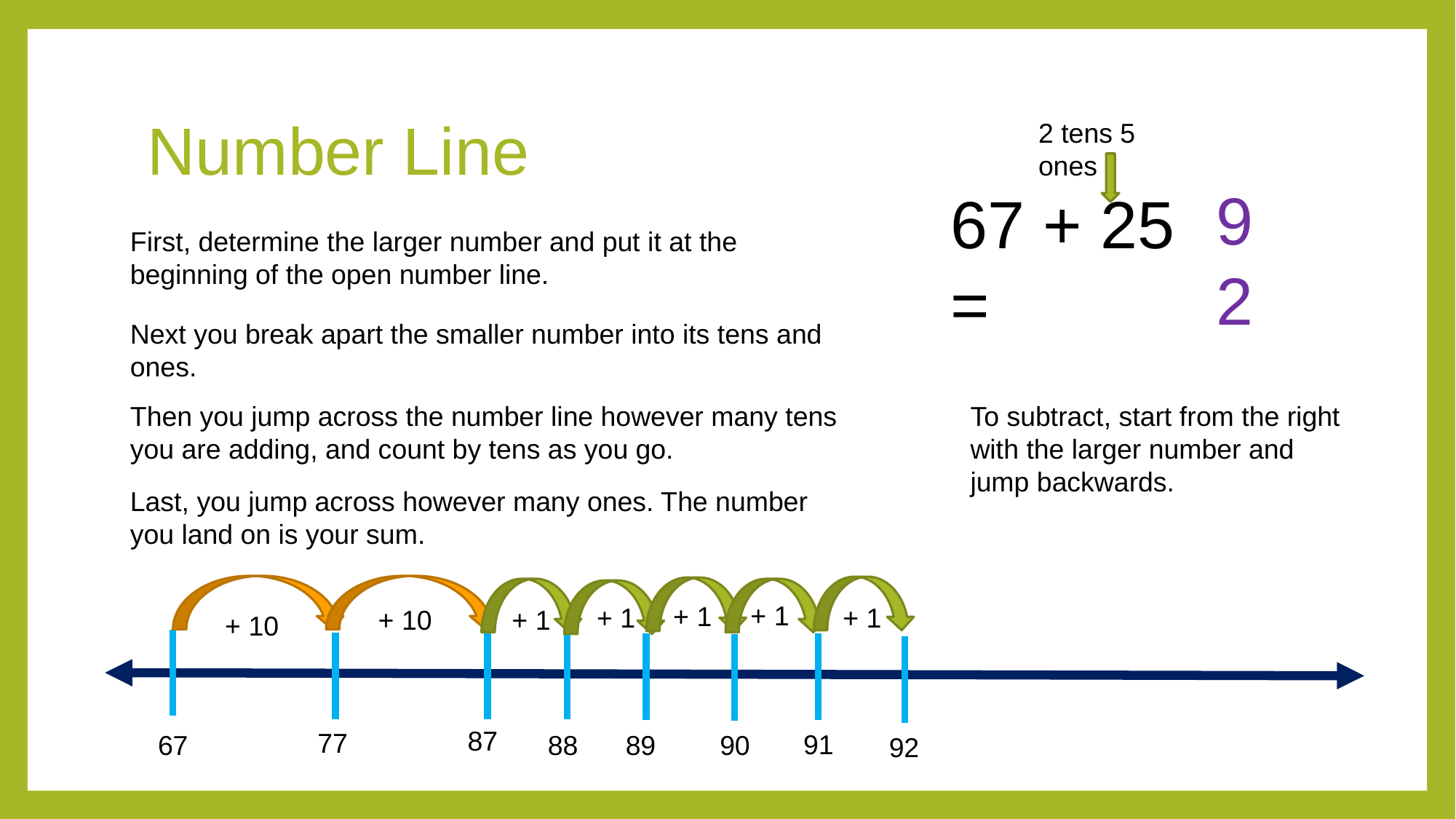

# Number Line
2 tens 5 ones

92
67 + 25 =
First, determine the larger number and put it at the beginning of the open number line.
Next you break apart the smaller number into its tens and ones.
Then you jump across the number line however many tens you are adding, and count by tens as you go.
To subtract, start from the right with the larger number and jump backwards.
Last, you jump across however many ones. The number you land on is your sum.

+ 1
+ 1
+ 1
+ 1
+ 10
+ 1
+ 10
87
77
91
67
88
89
90
92